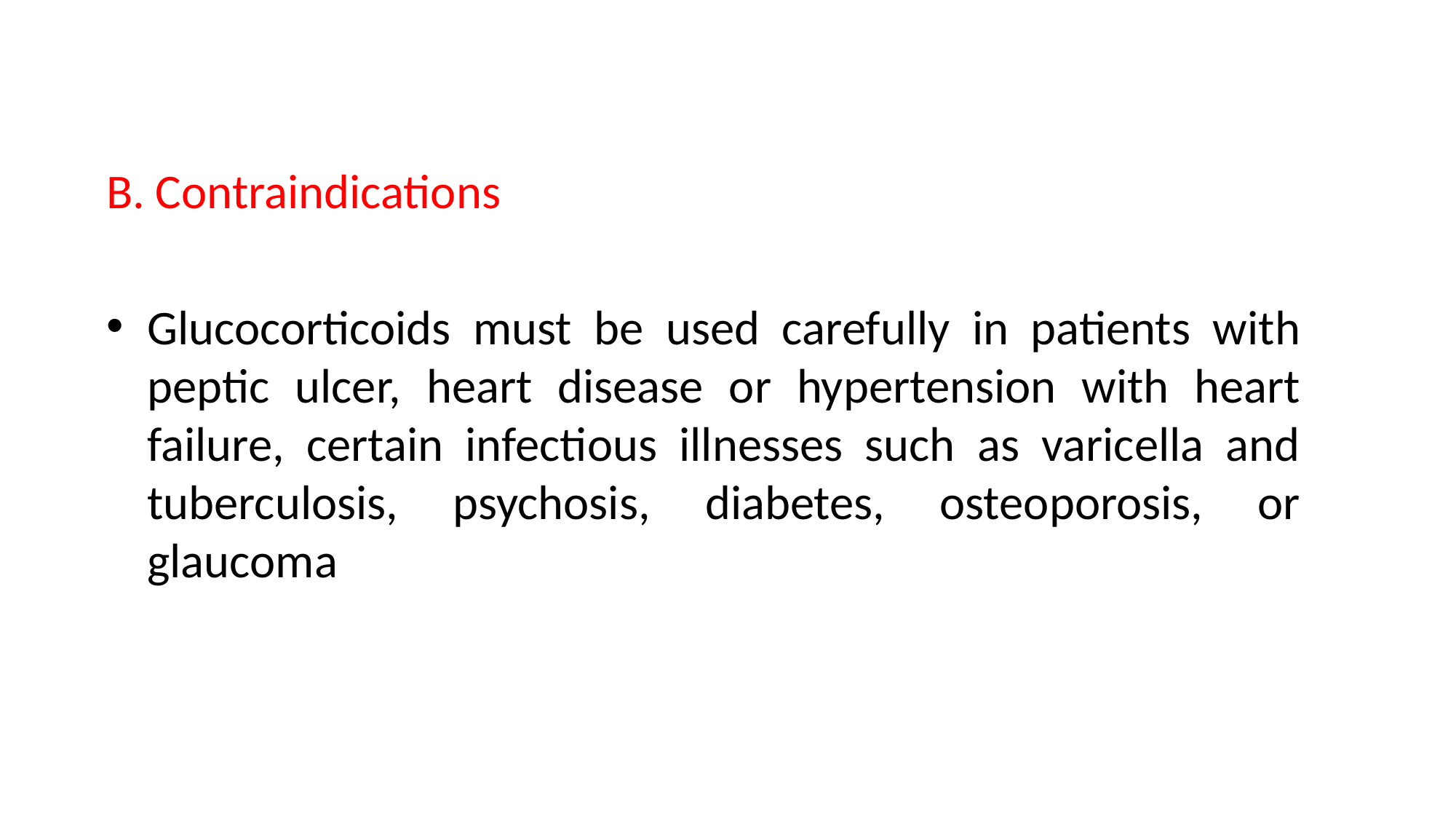

B. Contraindications

Glucocorticoids must be used carefully in patients with peptic ulcer, heart disease or hypertension with heart failure, certain infectious illnesses such as varicella and tuberculosis, psychosis, diabetes, osteoporosis, or glaucoma